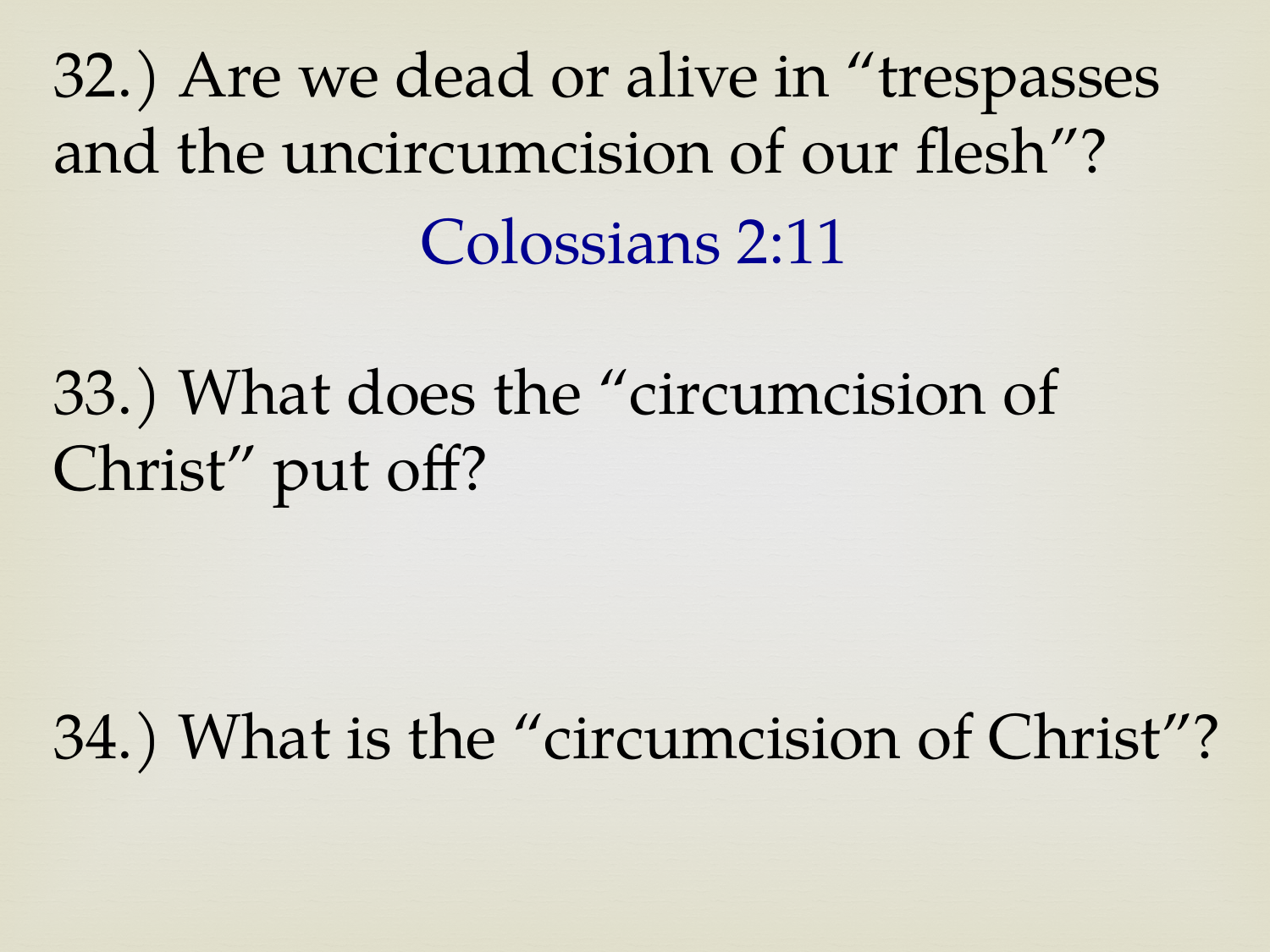

32.) Are we dead or alive in “trespasses and the uncircumcision of our flesh”?

Colossians 2:11

33.) What does the “circumcision of Christ” put off?
34.) What is the “circumcision of Christ”?